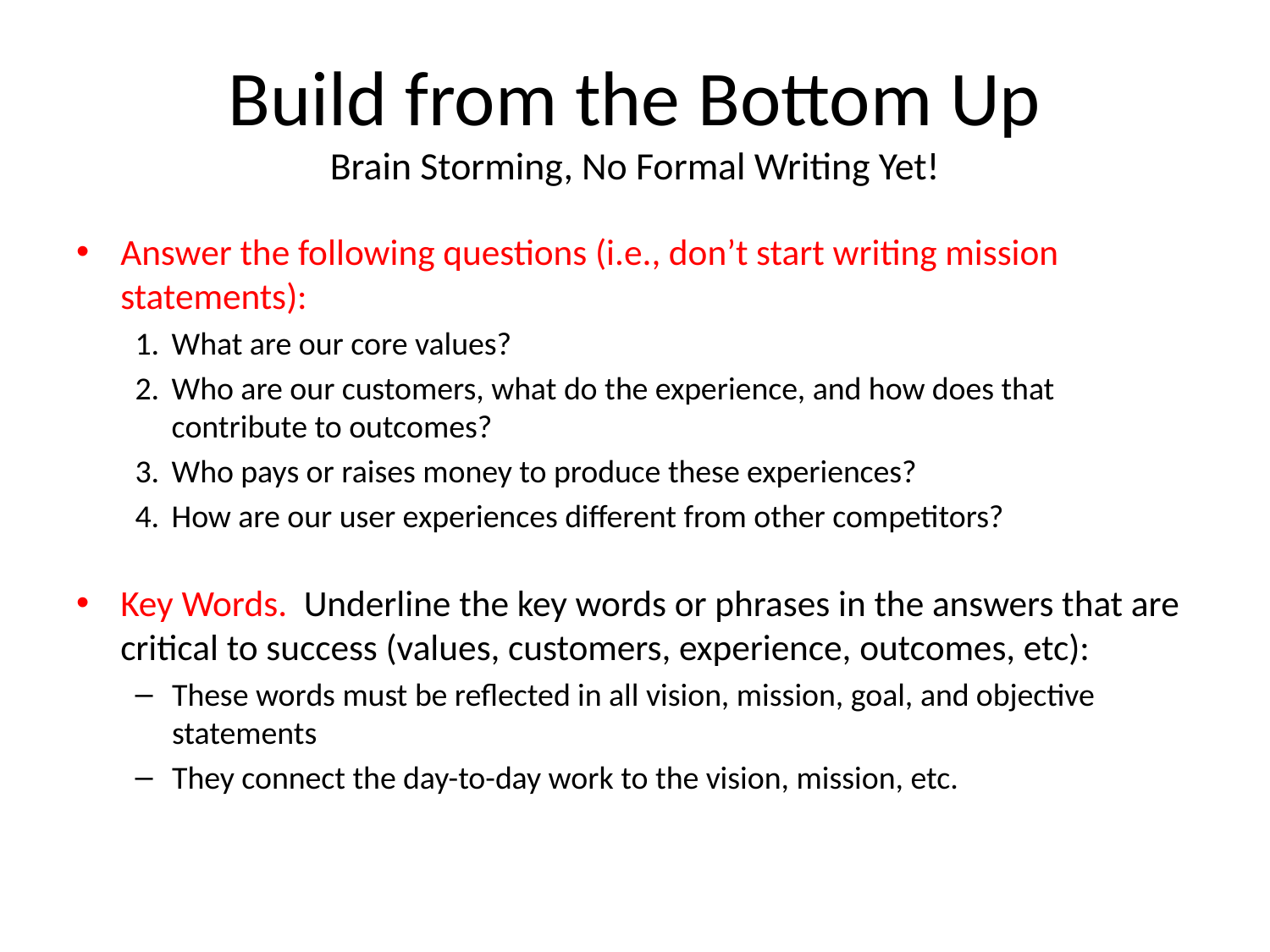

# Build from the Bottom Up Brain Storming, No Formal Writing Yet!
Answer the following questions (i.e., don’t start writing mission statements):
What are our core values?
Who are our customers, what do the experience, and how does that contribute to outcomes?
Who pays or raises money to produce these experiences?
How are our user experiences different from other competitors?
Key Words.  Underline the key words or phrases in the answers that are critical to success (values, customers, experience, outcomes, etc):
These words must be reflected in all vision, mission, goal, and objective statements
They connect the day-to-day work to the vision, mission, etc.